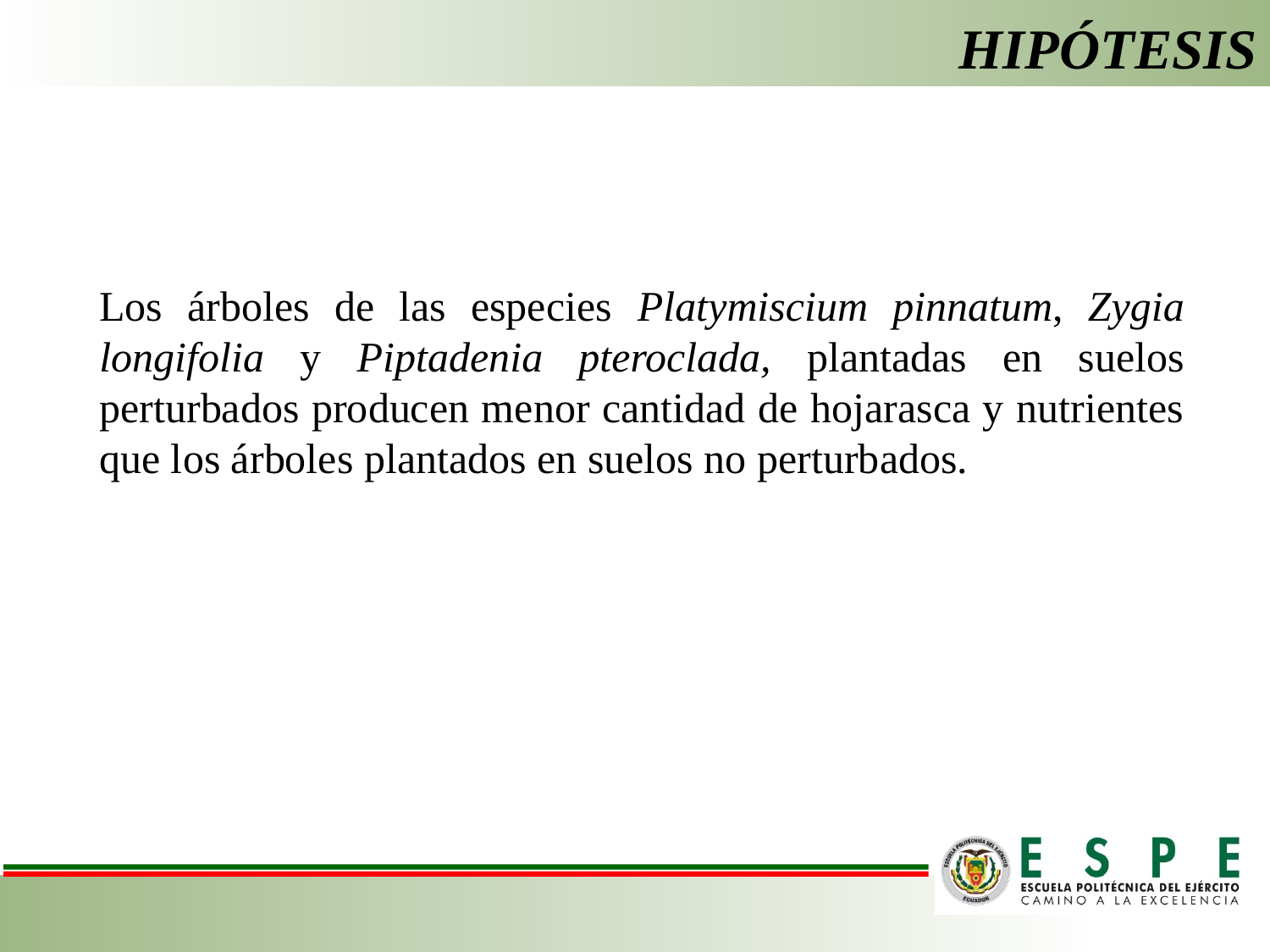

# HIPÓTESIS
Los árboles de las especies Platymiscium pinnatum, Zygia longifolia y Piptadenia pteroclada, plantadas en suelos perturbados producen menor cantidad de hojarasca y nutrientes que los árboles plantados en suelos no perturbados.